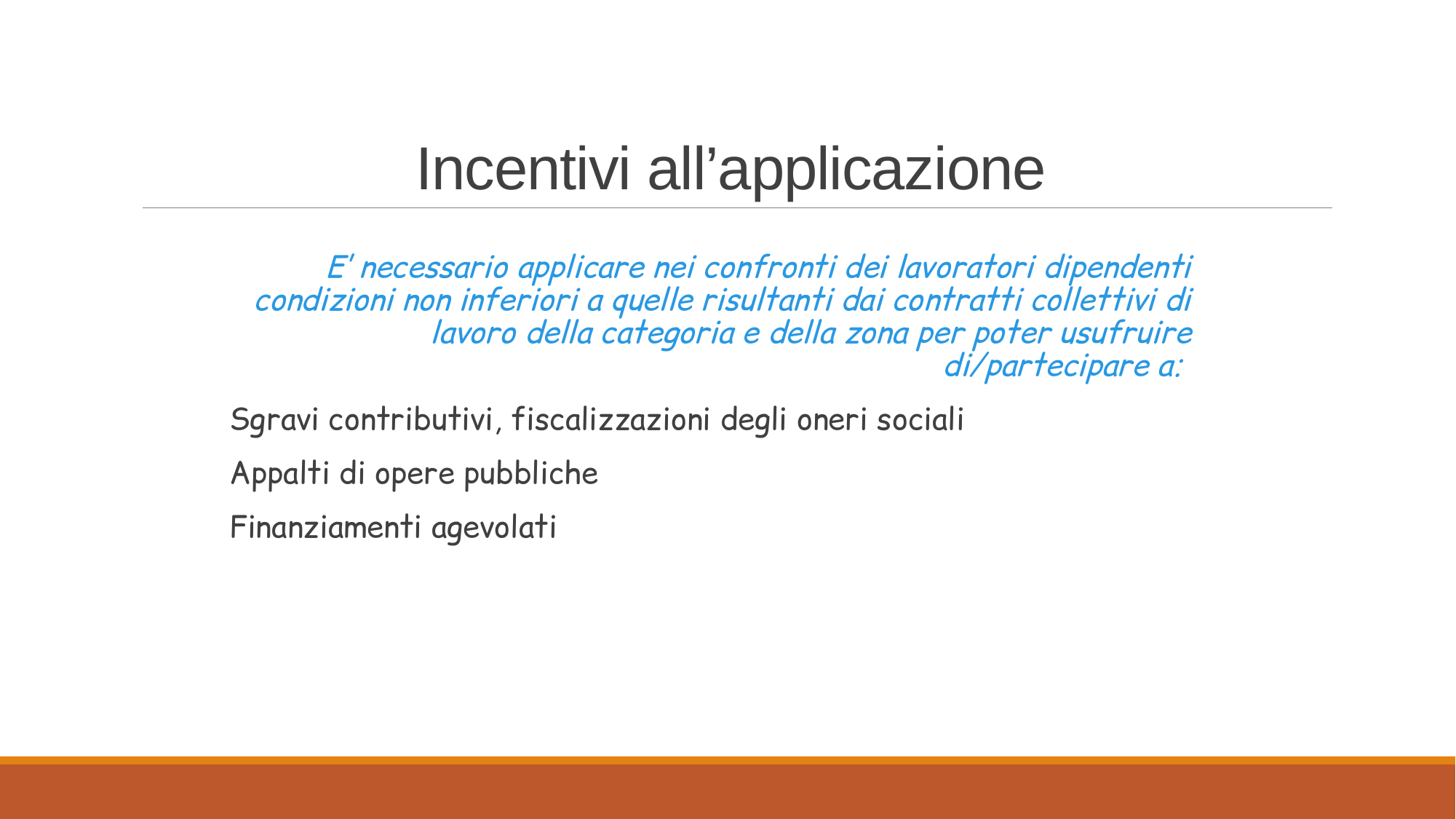

# Incentivi all’applicazione
E’ necessario applicare nei confronti dei lavoratori dipendenti condizioni non inferiori a quelle risultanti dai contratti collettivi di lavoro della categoria e della zona per poter usufruire di/partecipare a:
Sgravi contributivi, fiscalizzazioni degli oneri sociali
Appalti di opere pubbliche
Finanziamenti agevolati